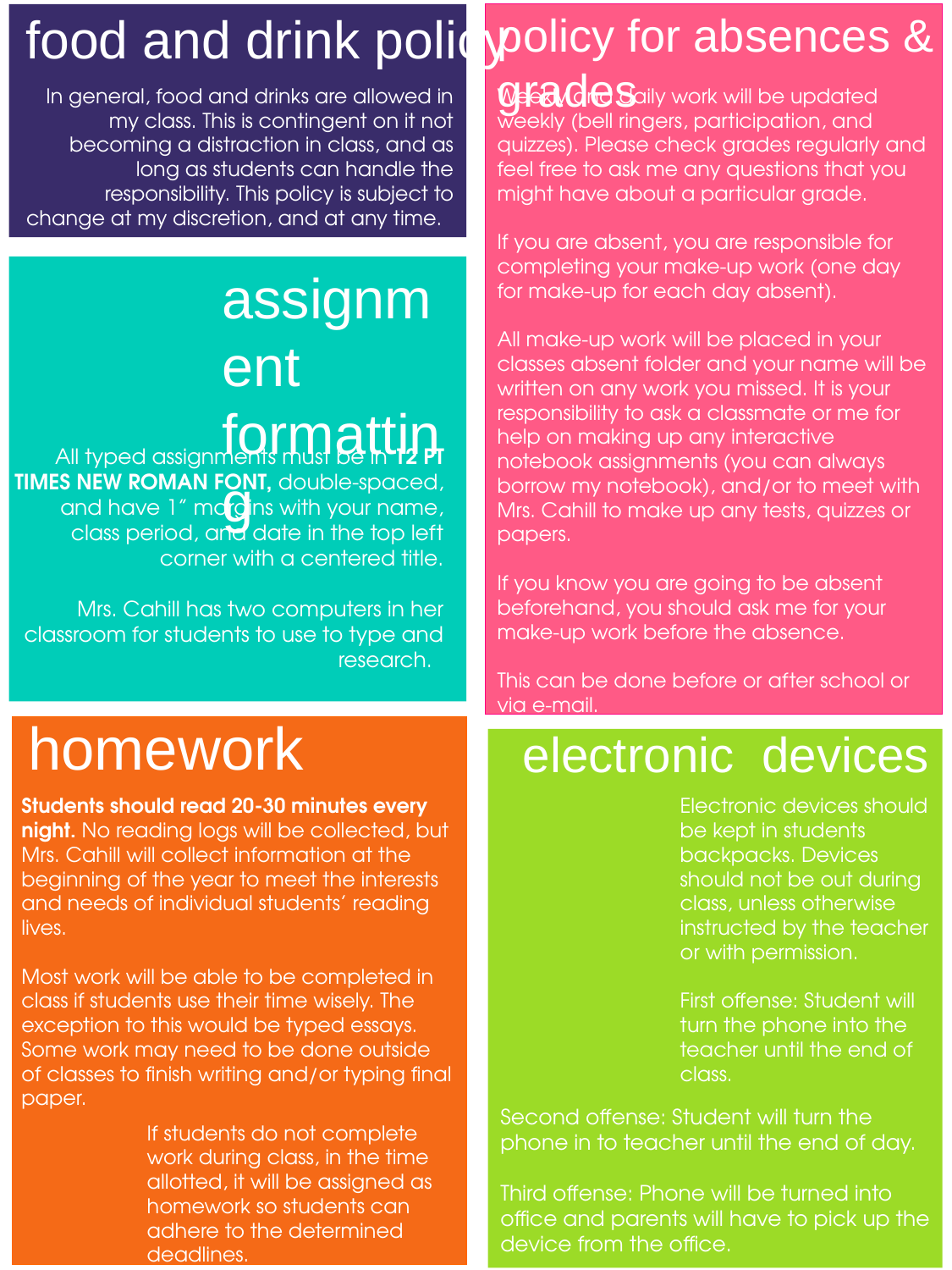

food and drink policy
policy for absences & grades

In general, food and drinks are allowed in my class. This is contingent on it not becoming a distraction in class, and as long as students can handle the responsibility. This policy is subject to change at my discretion, and at any time.
Weekly and daily work will be updated weekly (bell ringers, participation, and quizzes). Please check grades regularly and feel free to ask me any questions that you might have about a particular grade.

If you are absent, you are responsible for completing your make-up work (one day for make-up for each day absent).

All make-up work will be placed in your classes absent folder and your name will be written on any work you missed. It is your responsibility to ask a classmate or me for help on making up any interactive notebook assignments (you can always borrow my notebook), and/or to meet with Mrs. Cahill to make up any tests, quizzes or papers.

If you know you are going to be absent beforehand, you should ask me for your make-up work before the absence.

This can be done before or after school or via e-mail.

assignment formatting

All typed assignments must be in 12 PT TIMES NEW ROMAN FONT, double-spaced, and have 1” margins with your name, class period, and date in the top left corner with a centered title.

Mrs. Cahill has two computers in her classroom for students to use to type and research.
_______________________________
homework

electronic  devices

Students should read 20-30 minutes every night. No reading logs will be collected, but Mrs. Cahill will collect information at the beginning of the year to meet the interests and needs of individual students’ reading lives.

Most work will be able to be completed in class if students use their time wisely. The exception to this would be typed essays. Some work may need to be done outside of classes to finish writing and/or typing final paper.

Electronic devices should be kept in students backpacks. Devices should not be out during class, unless otherwise instructed by the teacher or with permission.

First offense: Student will turn the phone into the teacher until the end of class.

Second offense: Student will turn the phone in to teacher until the end of day.

Third offense: Phone will be turned into office and parents will have to pick up the device from the office.
If students do not complete work during class, in the time allotted, it will be assigned as homework so students can adhere to the determined deadlines.